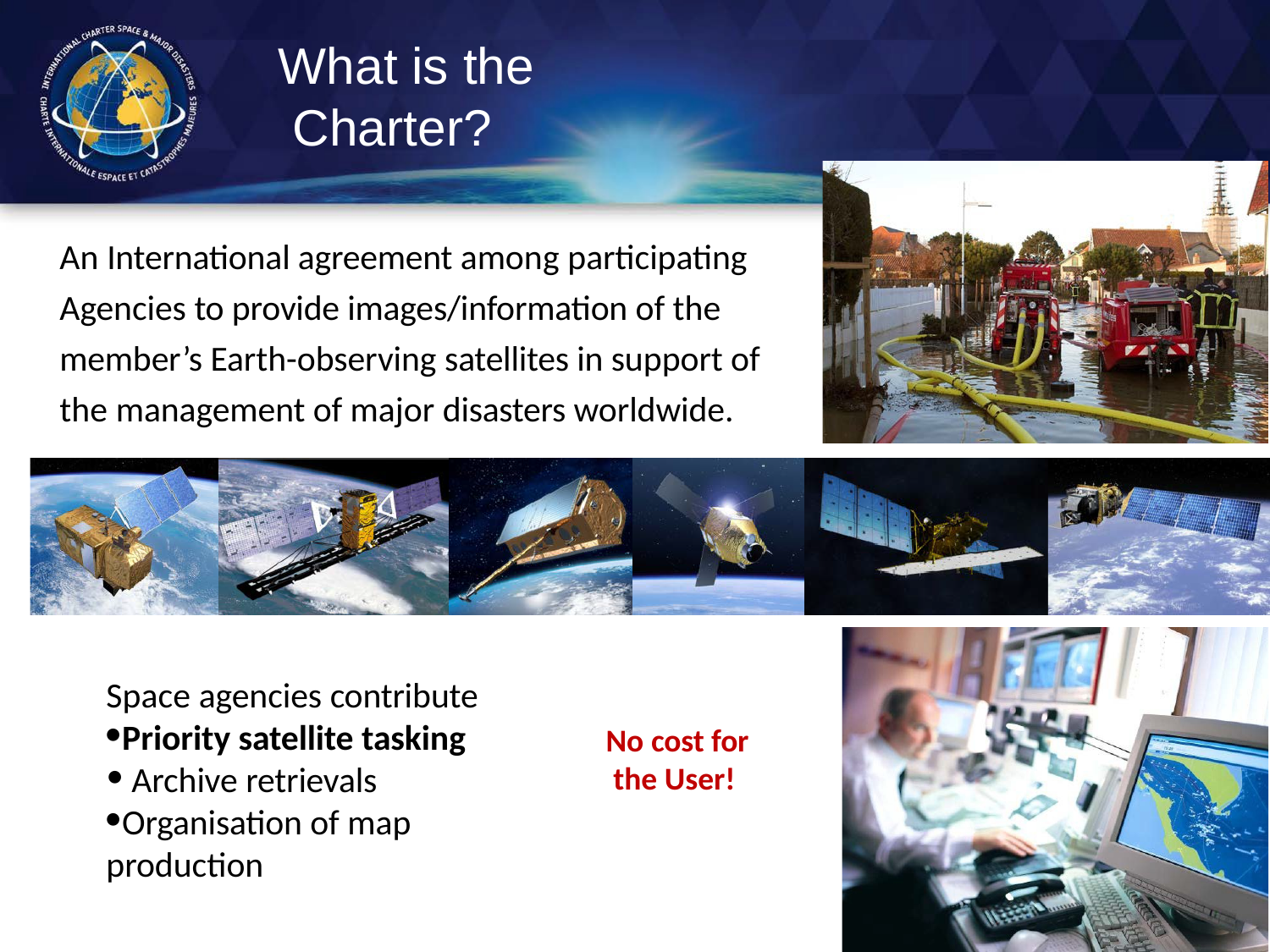

# What is the  Charter?

An International agreement among participating  Agencies to provide images/information of the  member’s Earth-observing satellites in support of  the management of major disasters worldwide.

Space agencies contribute
Priority satellite tasking
Archive retrievals
Organisation of map  production
No cost for  the User!